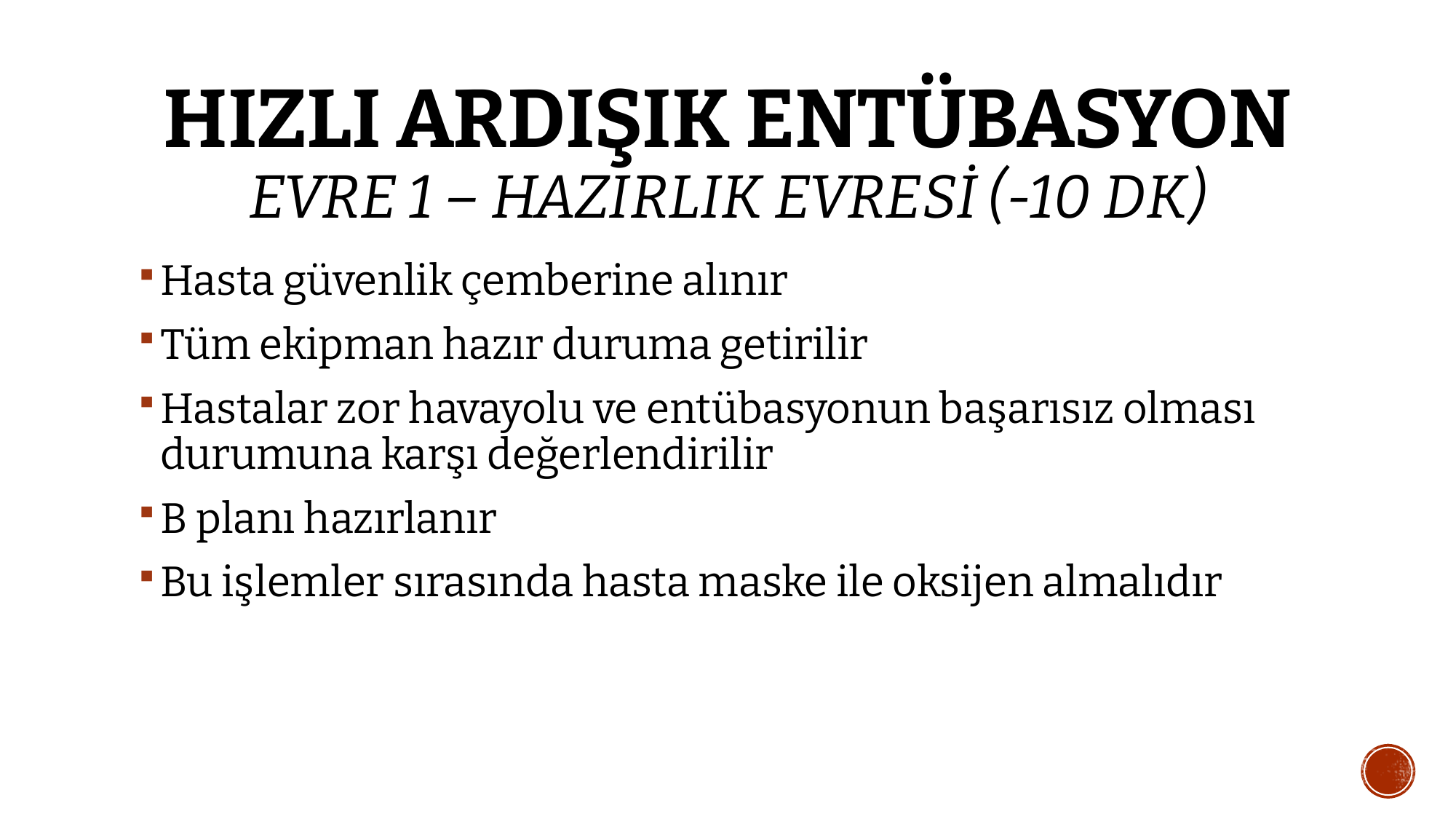

# Hızlı Ardışık Entübasyon Evre 1 – Hazırlık Evresi (-10 dk)
Hasta güvenlik çemberine alınır
Tüm ekipman hazır duruma getirilir
Hastalar zor havayolu ve entübasyonun başarısız olması durumuna karşı değerlendirilir
B planı hazırlanır
Bu işlemler sırasında hasta maske ile oksijen almalıdır